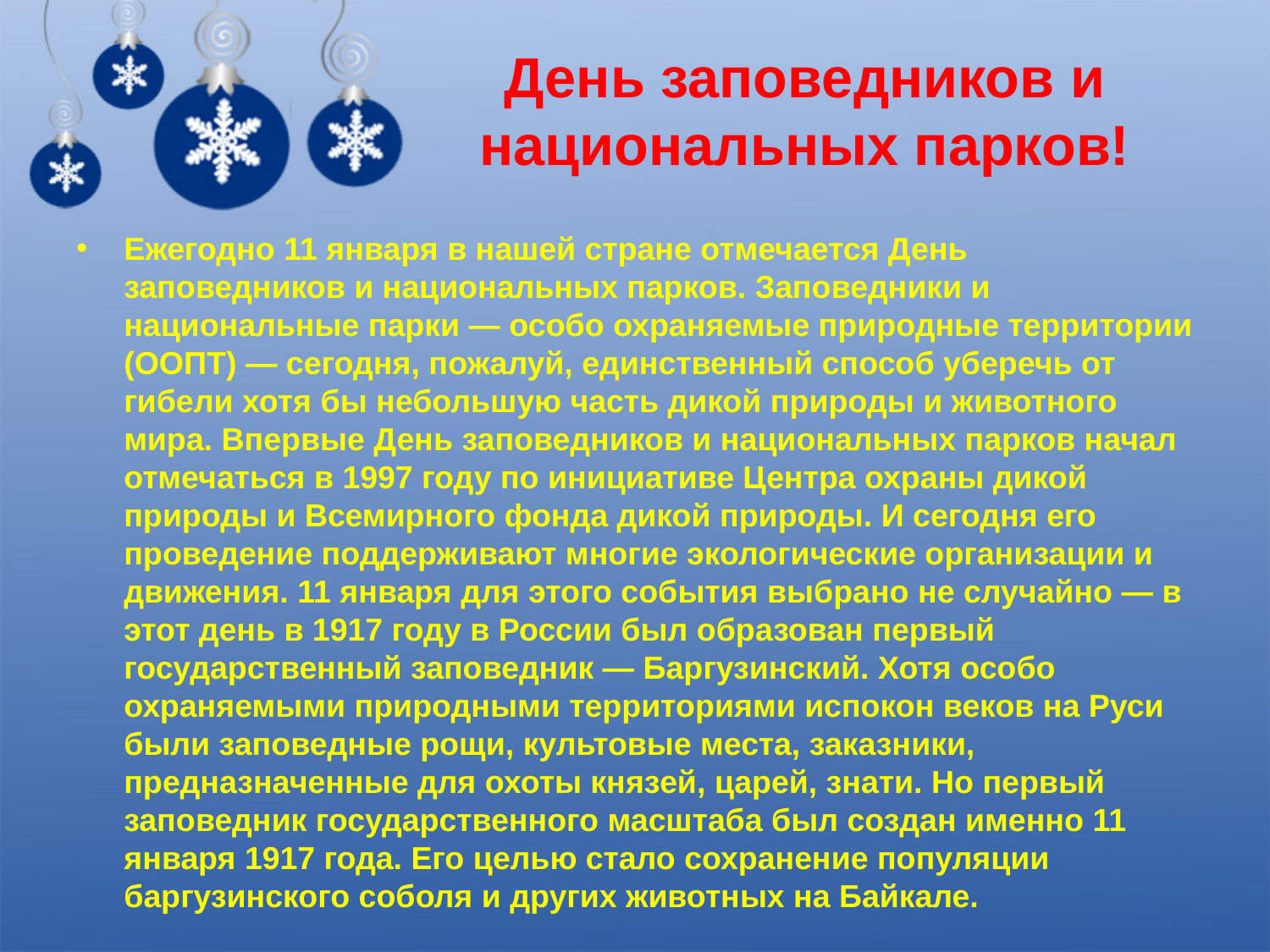

# День заповедников и национальных парков!
Ежегодно 11 января в нашей стране отмечается День заповедников и национальных парков. Заповедники и национальные парки — особо охраняемые природные территории (ООПТ) — сегодня, пожалуй, единственный способ уберечь от гибели хотя бы небольшую часть дикой природы и животного мира. Впервые День заповедников и национальных парков начал отмечаться в 1997 году по инициативе Центра охраны дикой природы и Всемирного фонда дикой природы. И сегодня его проведение поддерживают многие экологические организации и движения. 11 января для этого события выбрано не случайно — в этот день в 1917 году в России был образован первый государственный заповедник — Баргузинский. Хотя особо охраняемыми природными территориями испокон веков на Руси были заповедные рощи, культовые места, заказники, предназначенные для охоты князей, царей, знати. Но первый заповедник государственного масштаба был создан именно 11 января 1917 года. Его целью стало сохранение популяции баргузинского соболя и других животных на Байкале.